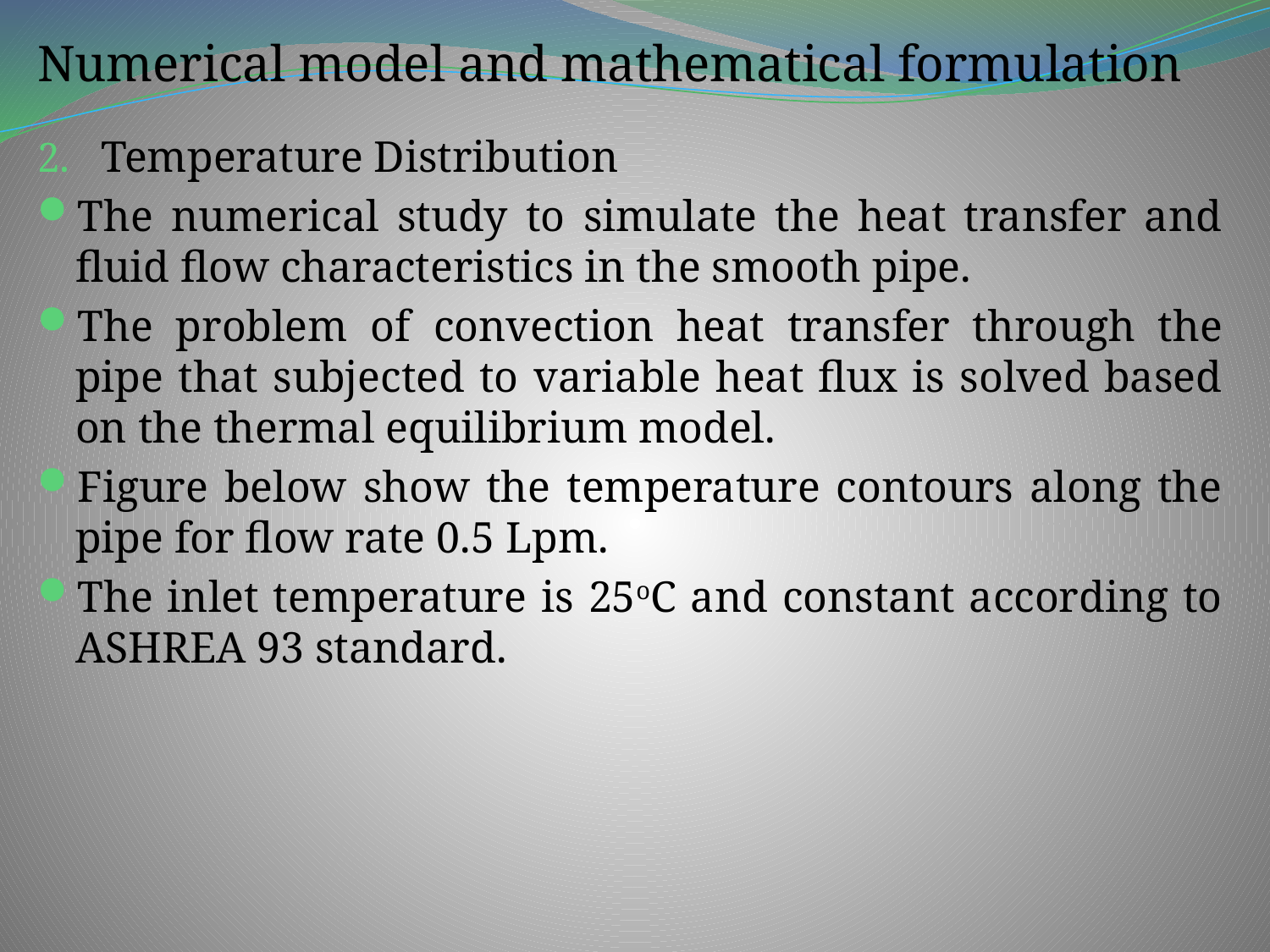

Numerical model and mathematical formulation

Temperature Distribution
The numerical study to simulate the heat transfer and fluid flow characteristics in the smooth pipe.
The problem of convection heat transfer through the pipe that subjected to variable heat flux is solved based on the thermal equilibrium model.
Figure below show the temperature contours along the pipe for flow rate 0.5 Lpm.
The inlet temperature is 25oC and constant according to ASHREA 93 standard.